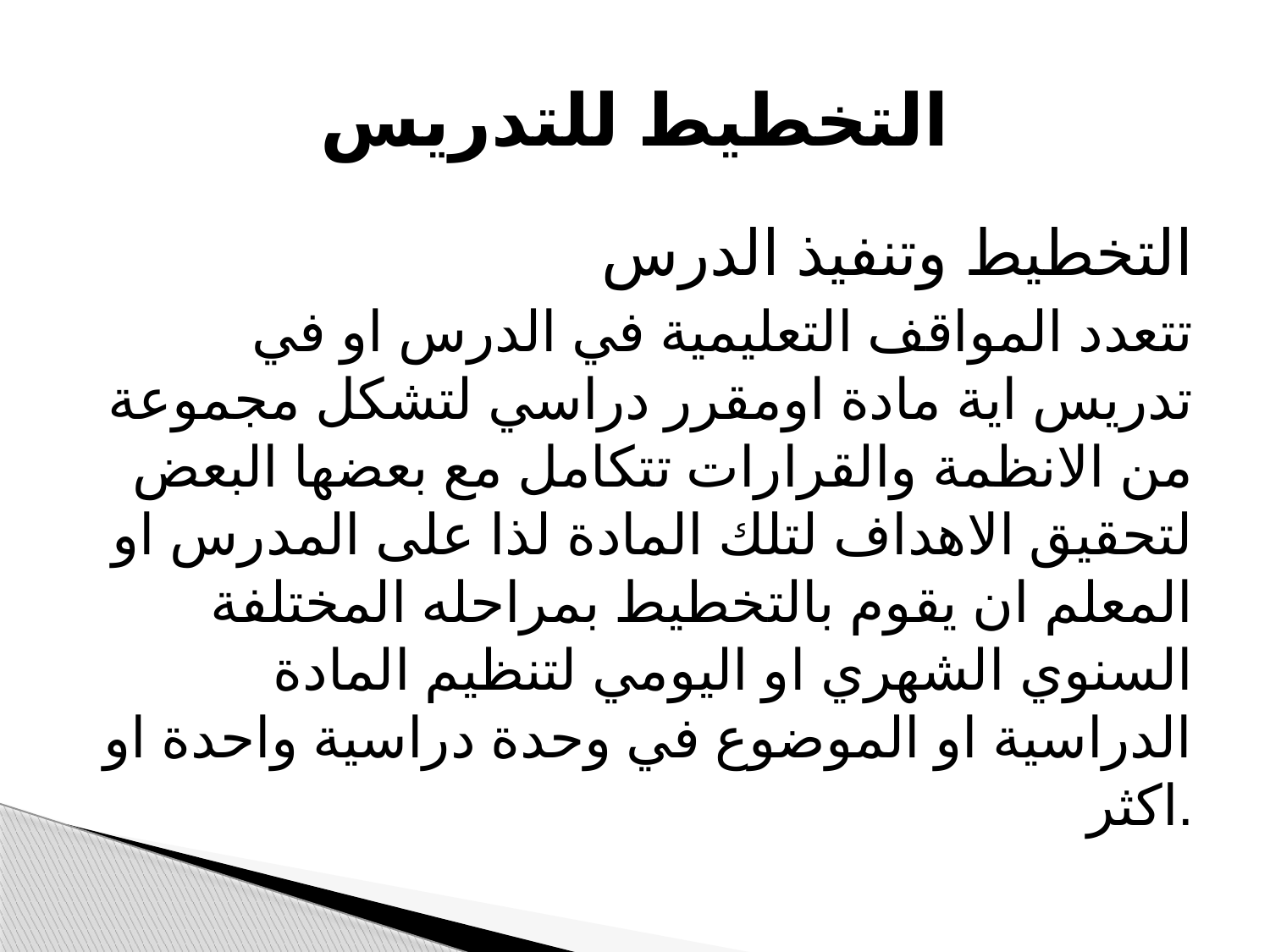

# التخطيط للتدريس
التخطيط وتنفيذ الدرس
       تتعدد المواقف التعليمية في الدرس او في تدريس اية مادة اومقرر دراسي لتشكل مجموعة من الانظمة والقرارات تتكامل مع بعضها البعض لتحقيق الاهداف لتلك المادة لذا على المدرس او المعلم ان يقوم بالتخطيط بمراحله المختلفة السنوي الشهري او اليومي لتنظيم المادة الدراسية او الموضوع في وحدة دراسية واحدة او اكثر.